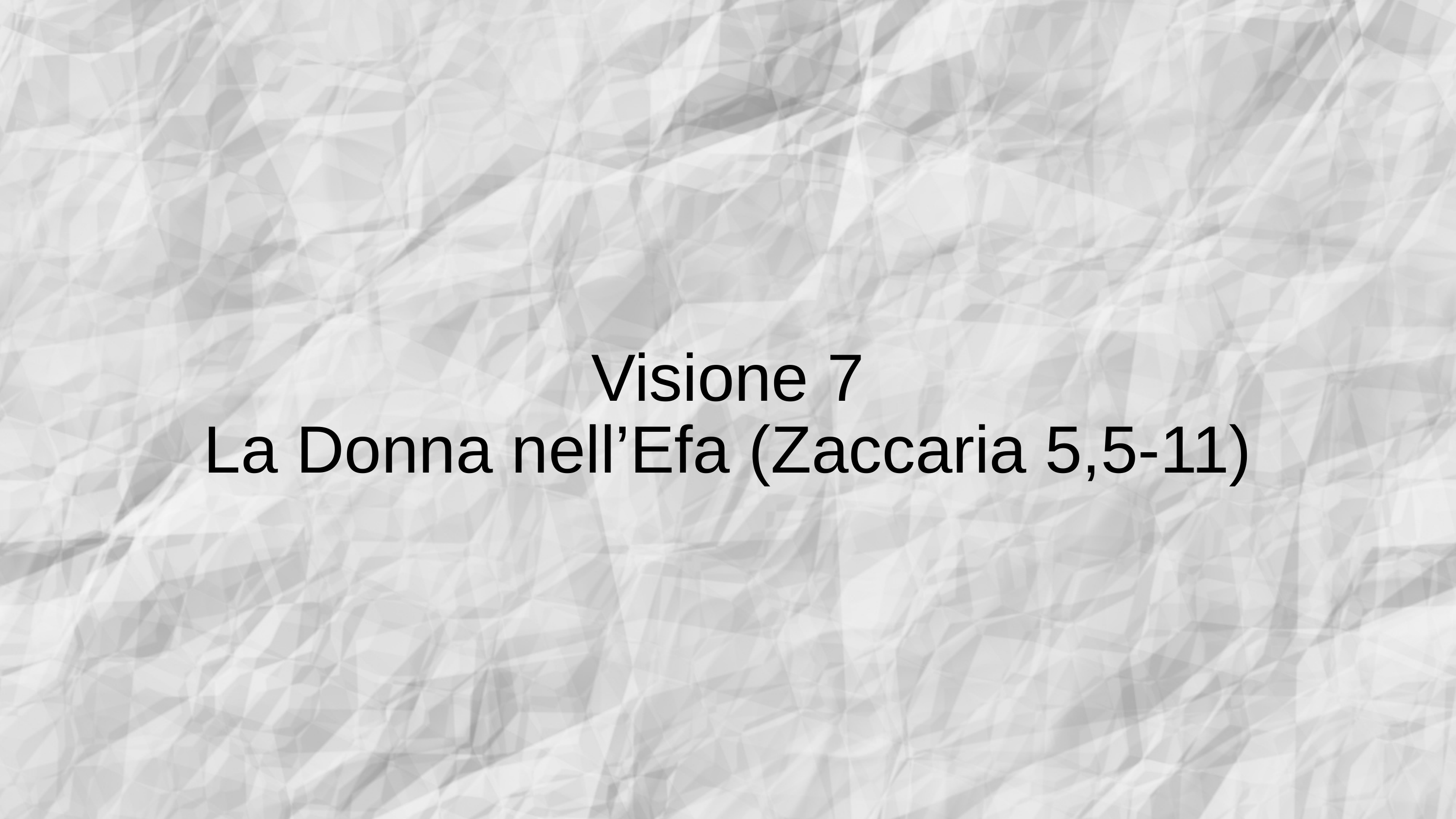

Visione 7
La Donna nell’Efa (Zaccaria 5,5-11)